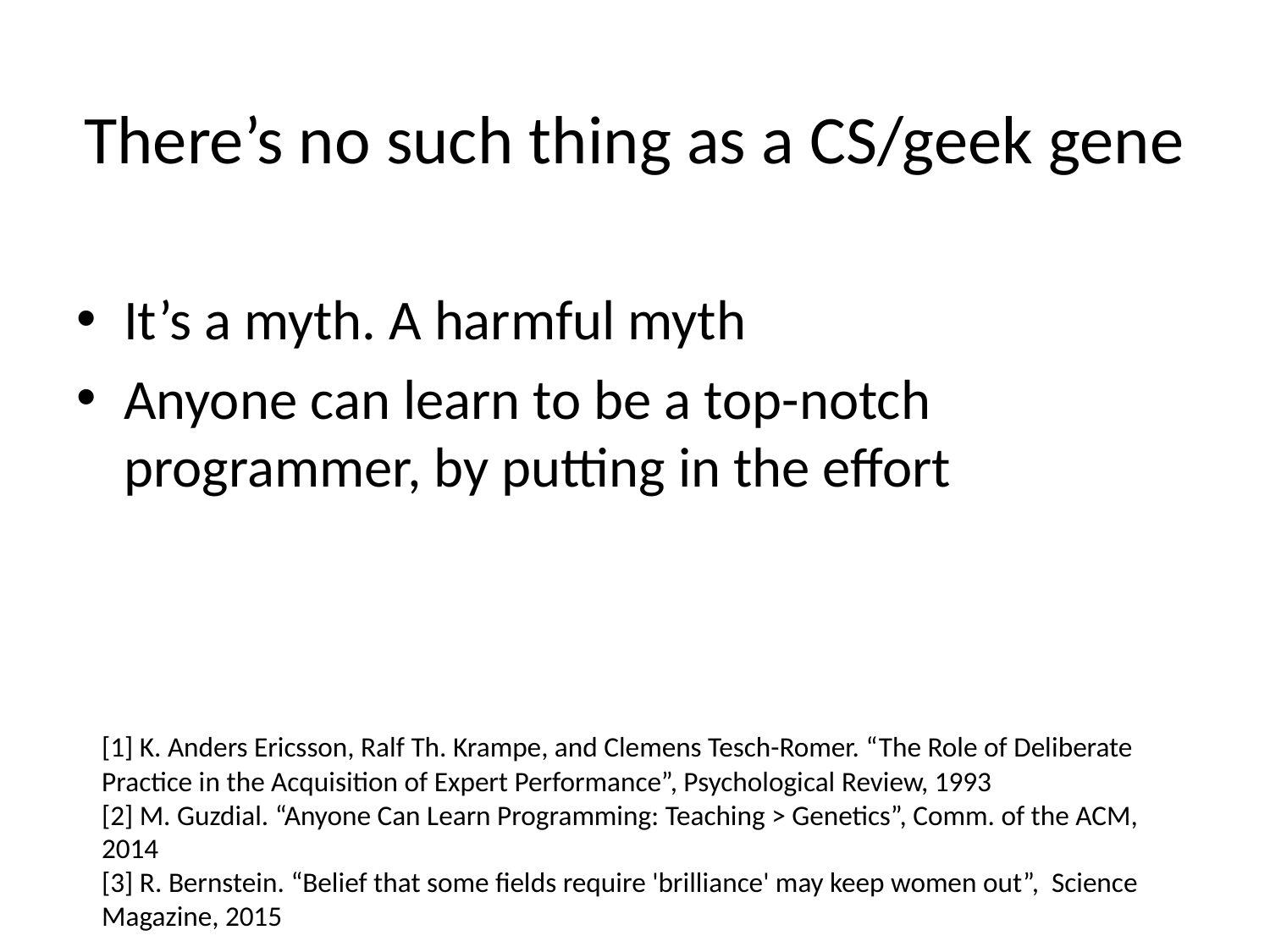

# There’s no such thing as a CS/geek gene
It’s a myth. A harmful myth
Anyone can learn to be a top-notch programmer, by putting in the effort
[1] K. Anders Ericsson, Ralf Th. Krampe, and Clemens Tesch-Romer. “The Role of Deliberate Practice in the Acquisition of Expert Performance”, Psychological Review, 1993
[2] M. Guzdial. “Anyone Can Learn Programming: Teaching > Genetics”, Comm. of the ACM, 2014
[3] R. Bernstein. “Belief that some fields require 'brilliance' may keep women out”,  Science Magazine, 2015